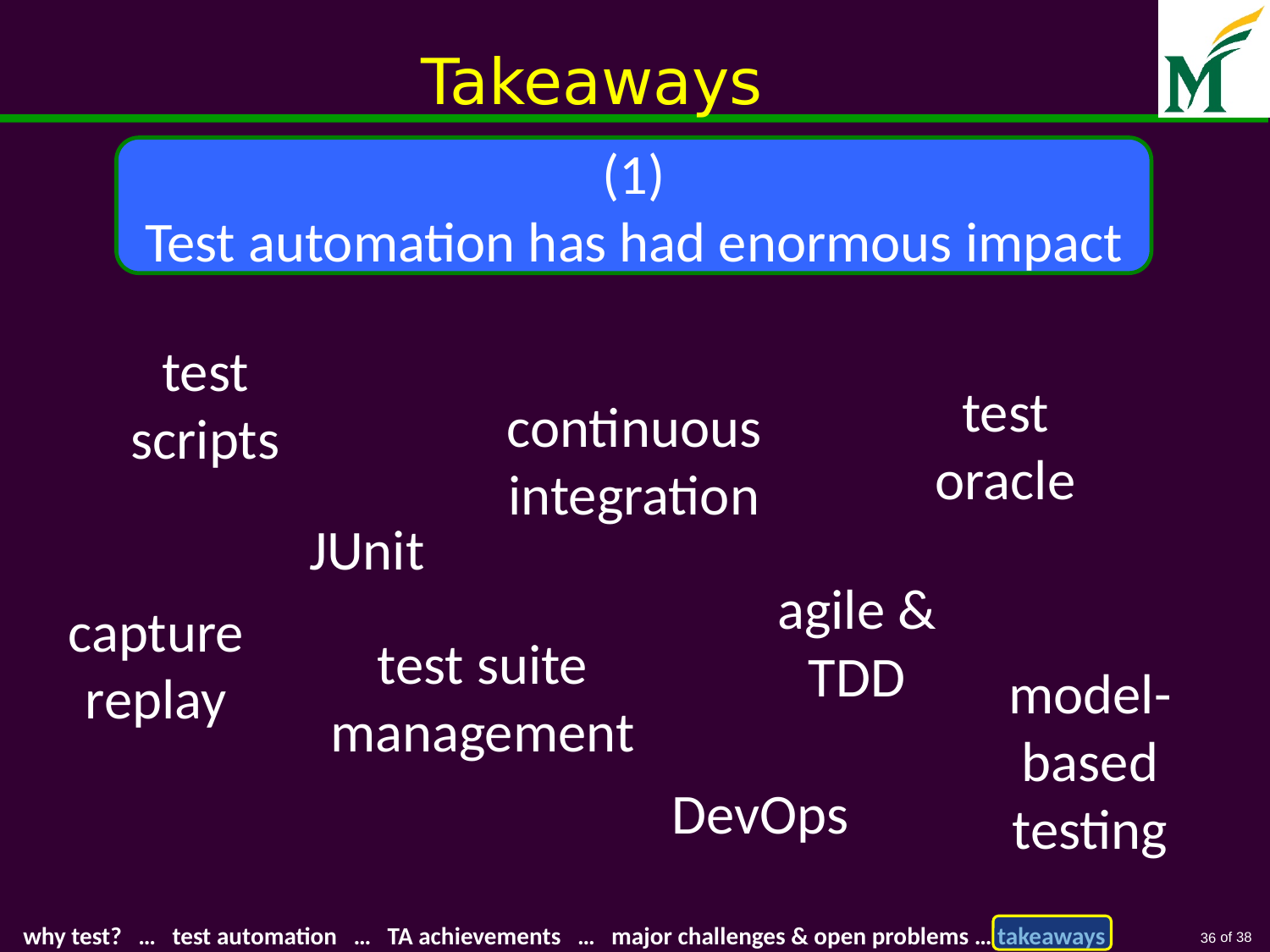

# Takeaways
(1)
Test automation has had enormous impact
test scripts
test oracle
continuous
integration
JUnit
agile &
TDD
capture
replay
test suite management
model-based testing
DevOps

36